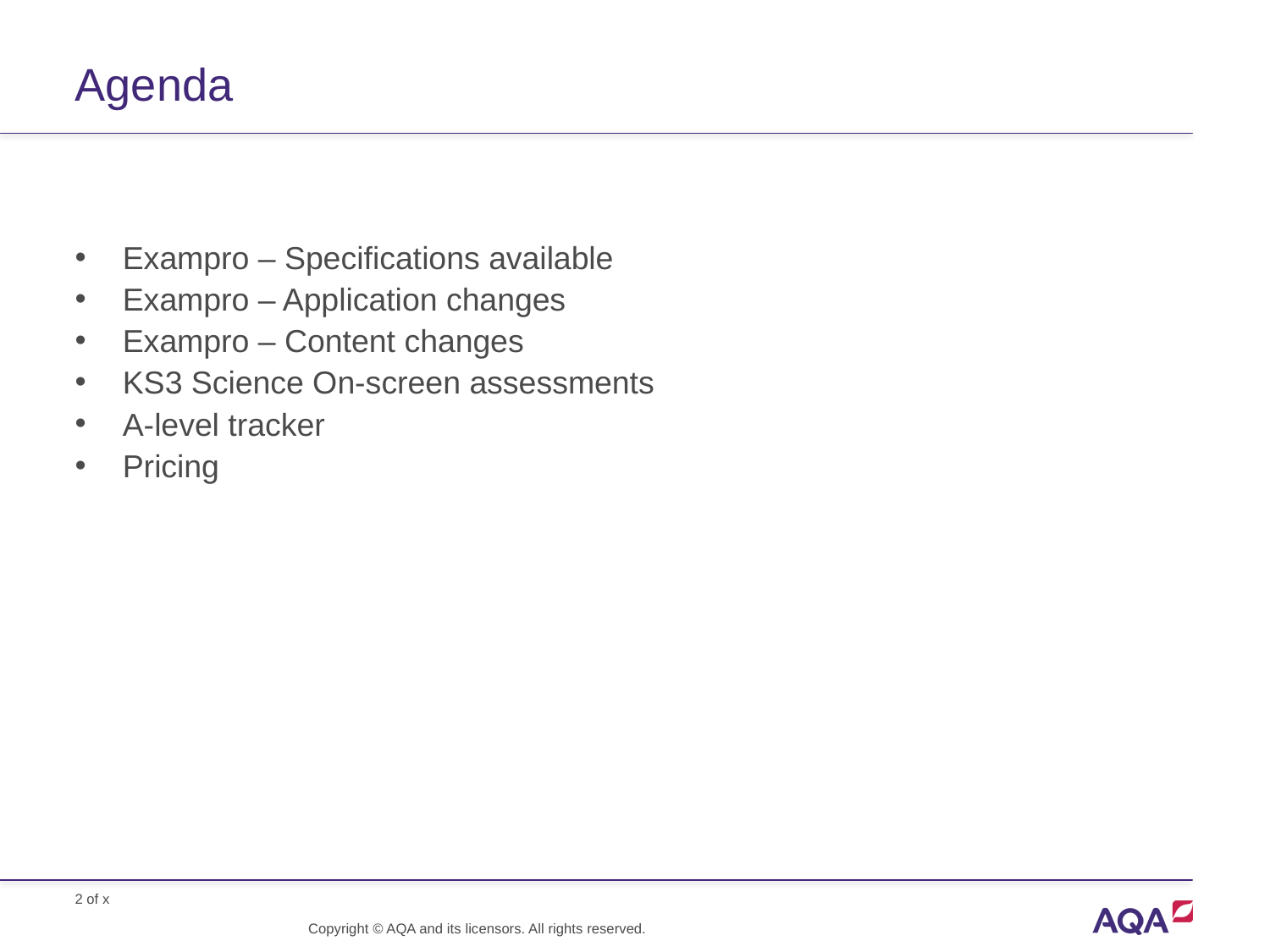

# Agenda
Exampro – Specifications available
Exampro – Application changes
Exampro – Content changes
KS3 Science On-screen assessments
A-level tracker
Pricing
Copyright © AQA and its licensors. All rights reserved.